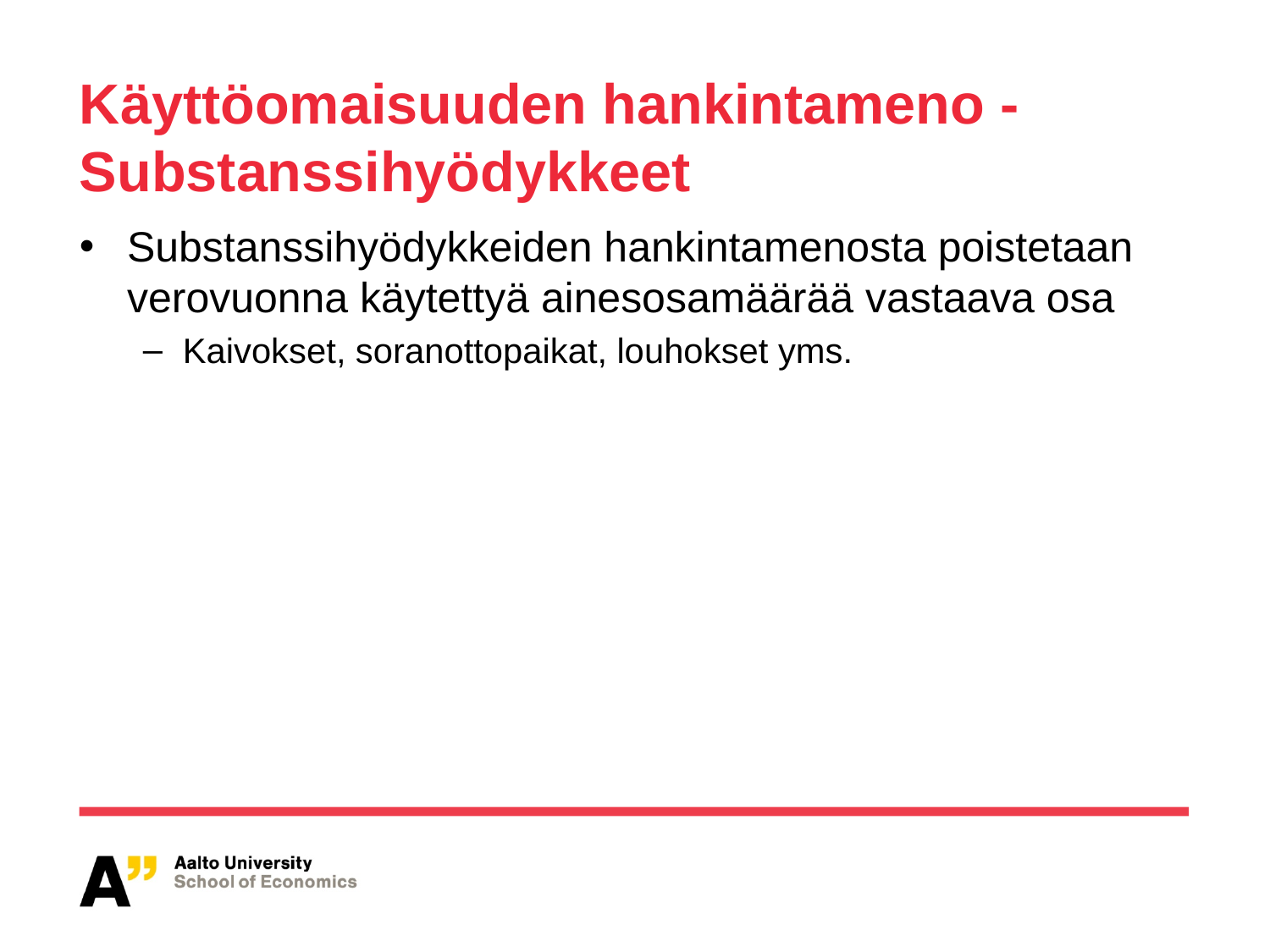

# Käyttöomaisuuden hankintameno - Substanssihyödykkeet
Substanssihyödykkeiden hankintamenosta poistetaan verovuonna käytettyä ainesosamäärää vastaava osa
Kaivokset, soranottopaikat, louhokset yms.